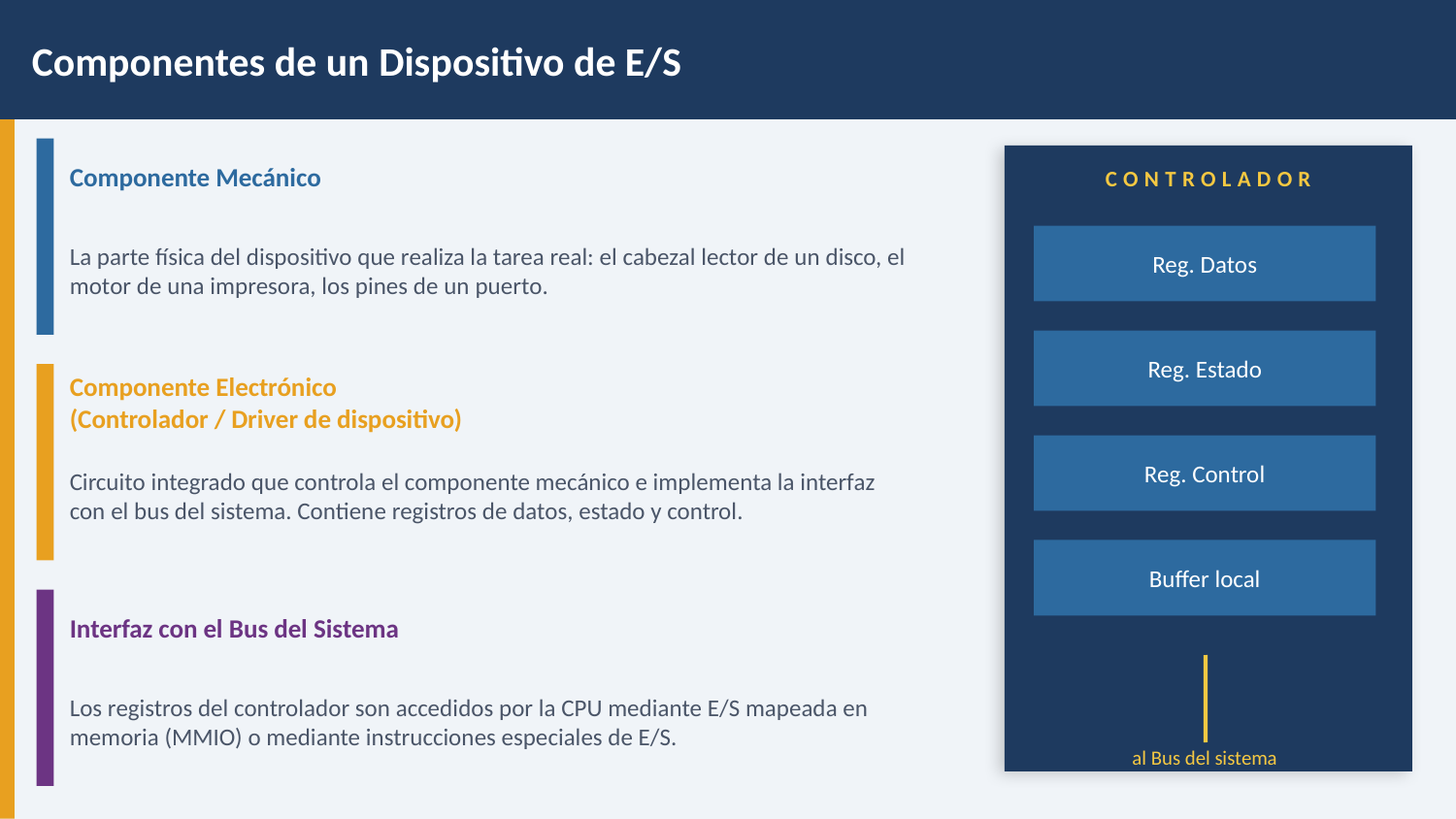

Componentes de un Dispositivo de E/S

Componente Mecánico

CONTROLADOR
La parte física del dispositivo que realiza la tarea real: el cabezal lector de un disco, el motor de una impresora, los pines de un puerto.

Reg. Datos

Reg. Estado

Componente Electrónico
(Controlador / Driver de dispositivo)
Circuito integrado que controla el componente mecánico e implementa la interfaz con el bus del sistema. Contiene registros de datos, estado y control.

Reg. Control

Buffer local

Interfaz con el Bus del Sistema

Los registros del controlador son accedidos por la CPU mediante E/S mapeada en memoria (MMIO) o mediante instrucciones especiales de E/S.
al Bus del sistema